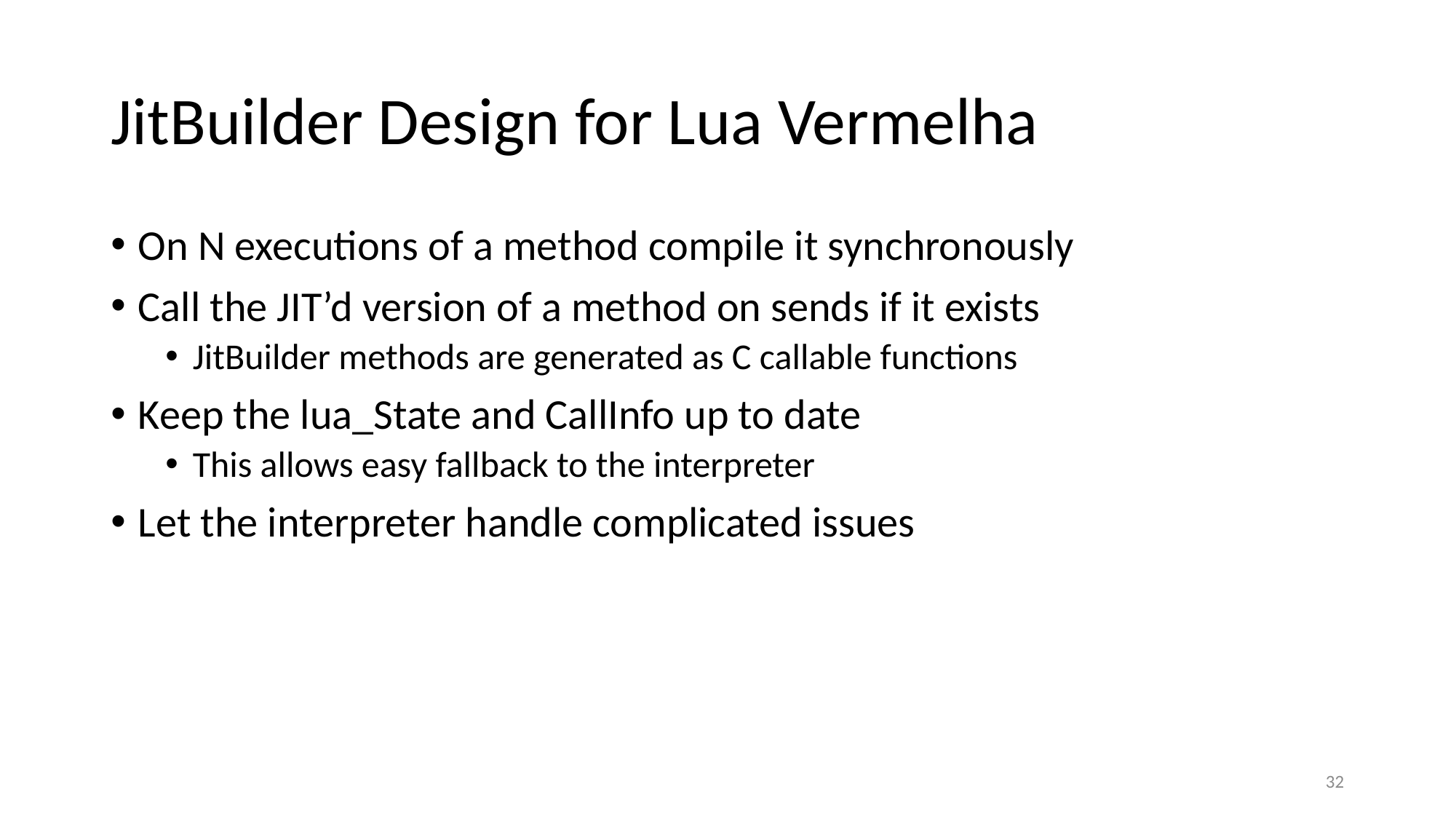

# JitBuilder Design for Lua Vermelha
On N executions of a method compile it synchronously
Call the JIT’d version of a method on sends if it exists
JitBuilder methods are generated as C callable functions
Keep the lua_State and CallInfo up to date
This allows easy fallback to the interpreter
Let the interpreter handle complicated issues

32